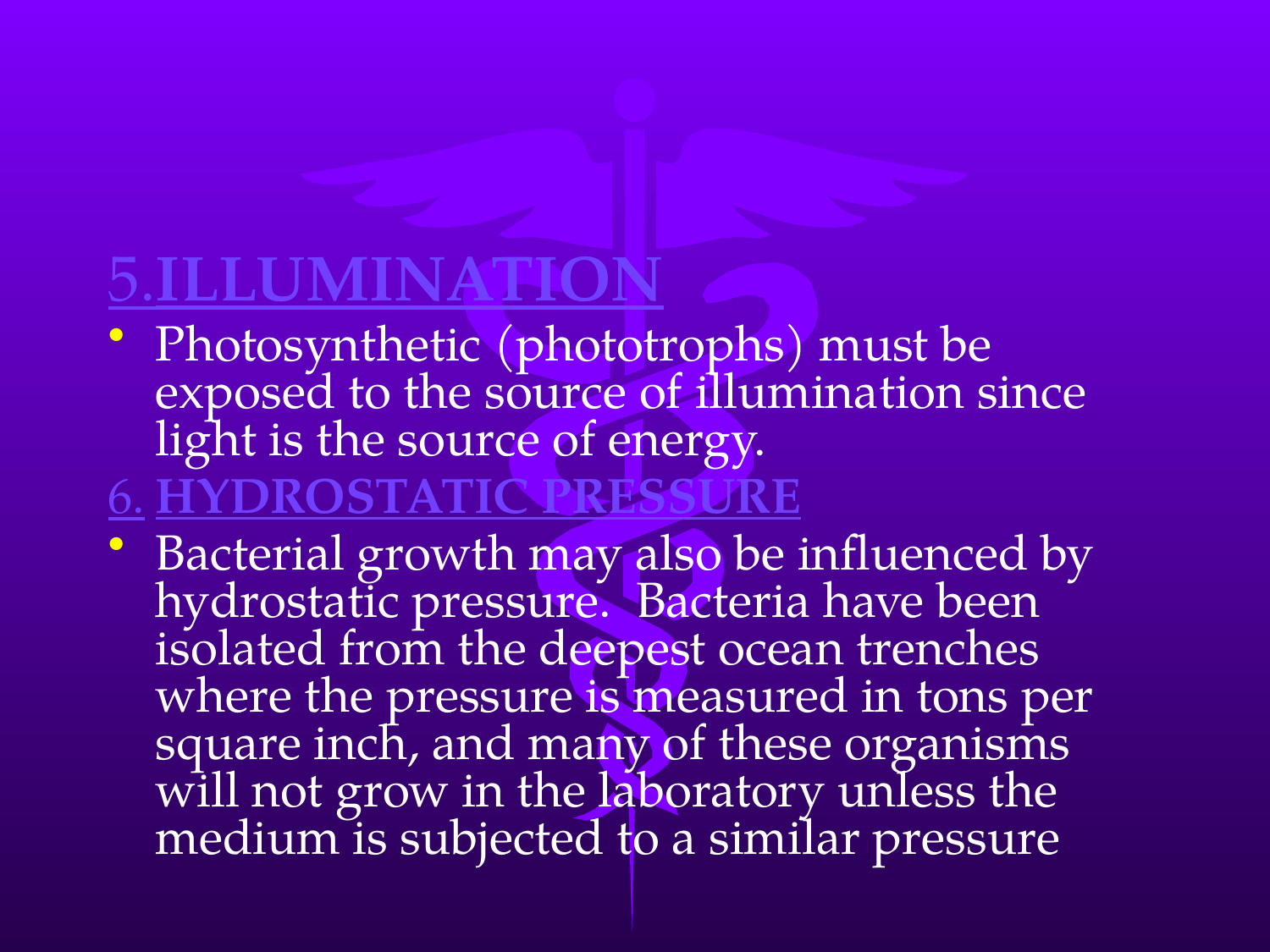

5.ILLUMINATION
Photosynthetic (phototrophs) must be exposed to the source of illumination since light is the source of energy.
6.	HYDROSTATIC PRESSURE
Bacterial growth may also be influenced by hydrostatic pressure.  Bacteria have been isolated from the deepest ocean trenches where the pressure is measured in tons per square inch, and many of these organisms will not grow in the laboratory unless the medium is subjected to a similar pressure